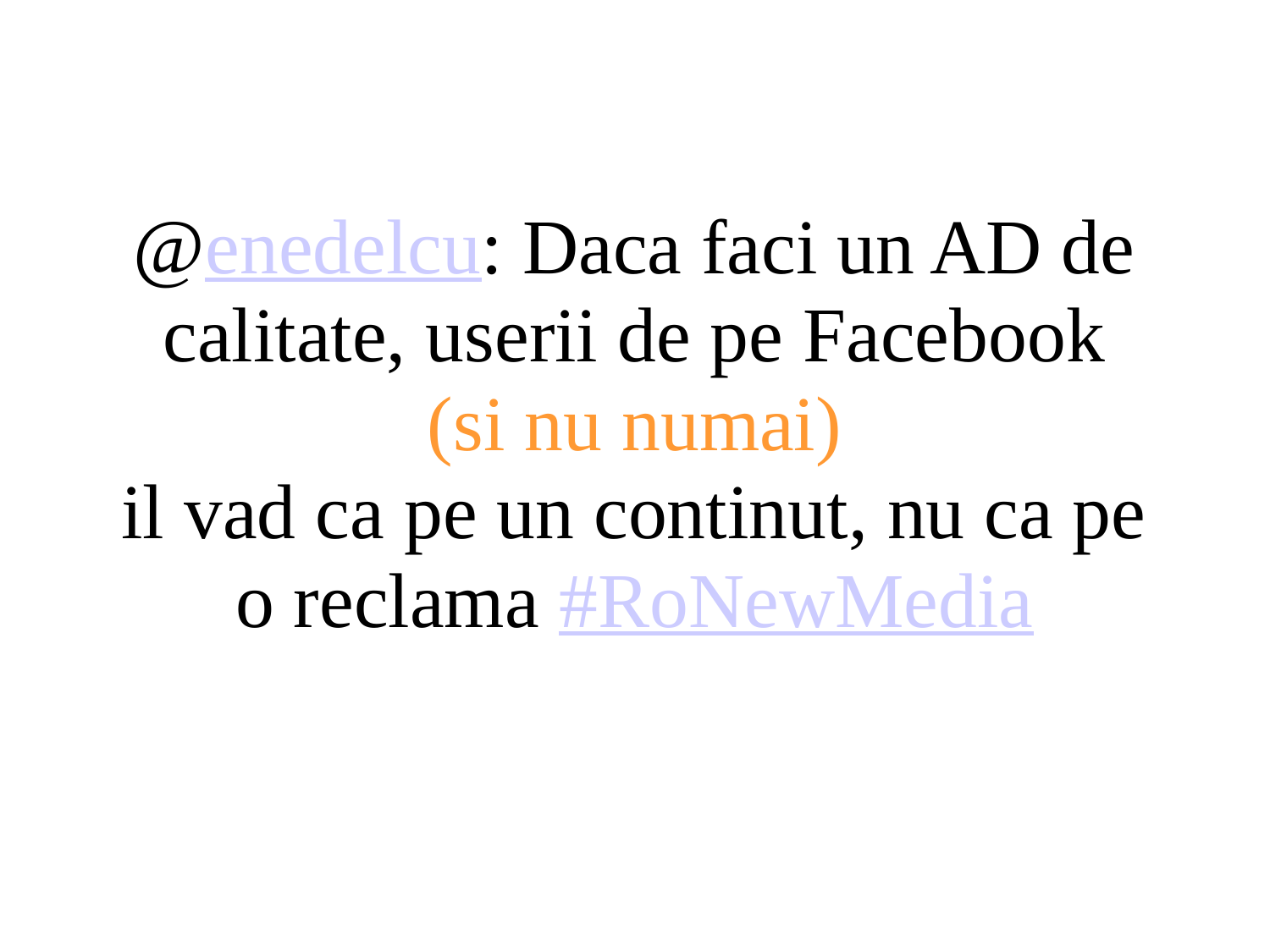

# @enedelcu: Daca faci un AD de calitate, userii de pe Facebook (si nu numai) il vad ca pe un continut, nu ca pe o reclama #RoNewMedia